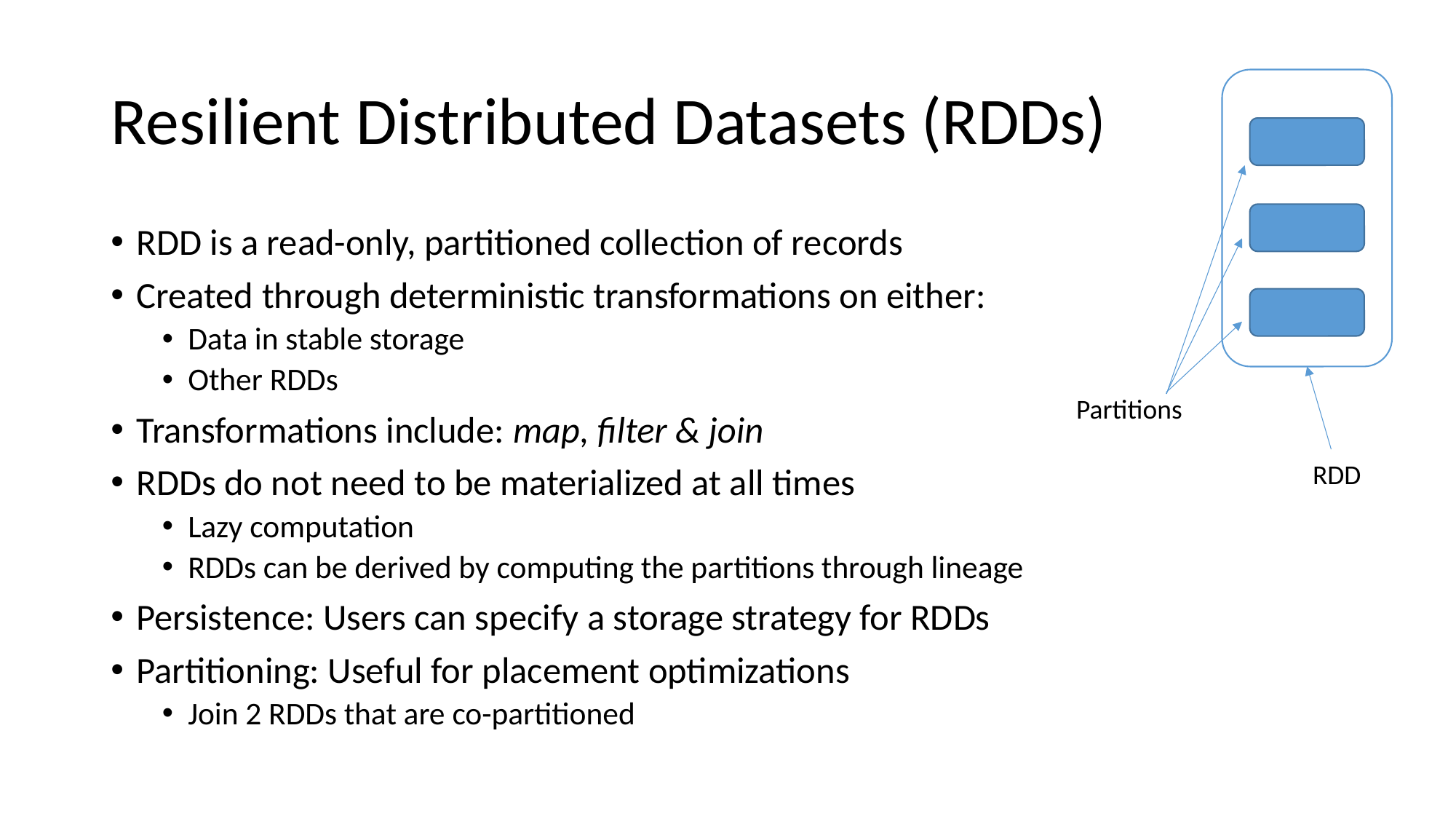

# Resilient Distributed Datasets (RDDs)

RDD is a read-only, partitioned collection of records
Created through deterministic transformations on either:
Data in stable storage
Other RDDs
Transformations include: map, filter & join
RDDs do not need to be materialized at all times
Lazy computation
RDDs can be derived by computing the partitions through lineage
Persistence: Users can specify a storage strategy for RDDs
Partitioning: Useful for placement optimizations
Join 2 RDDs that are co-partitioned

Partitions
RDD